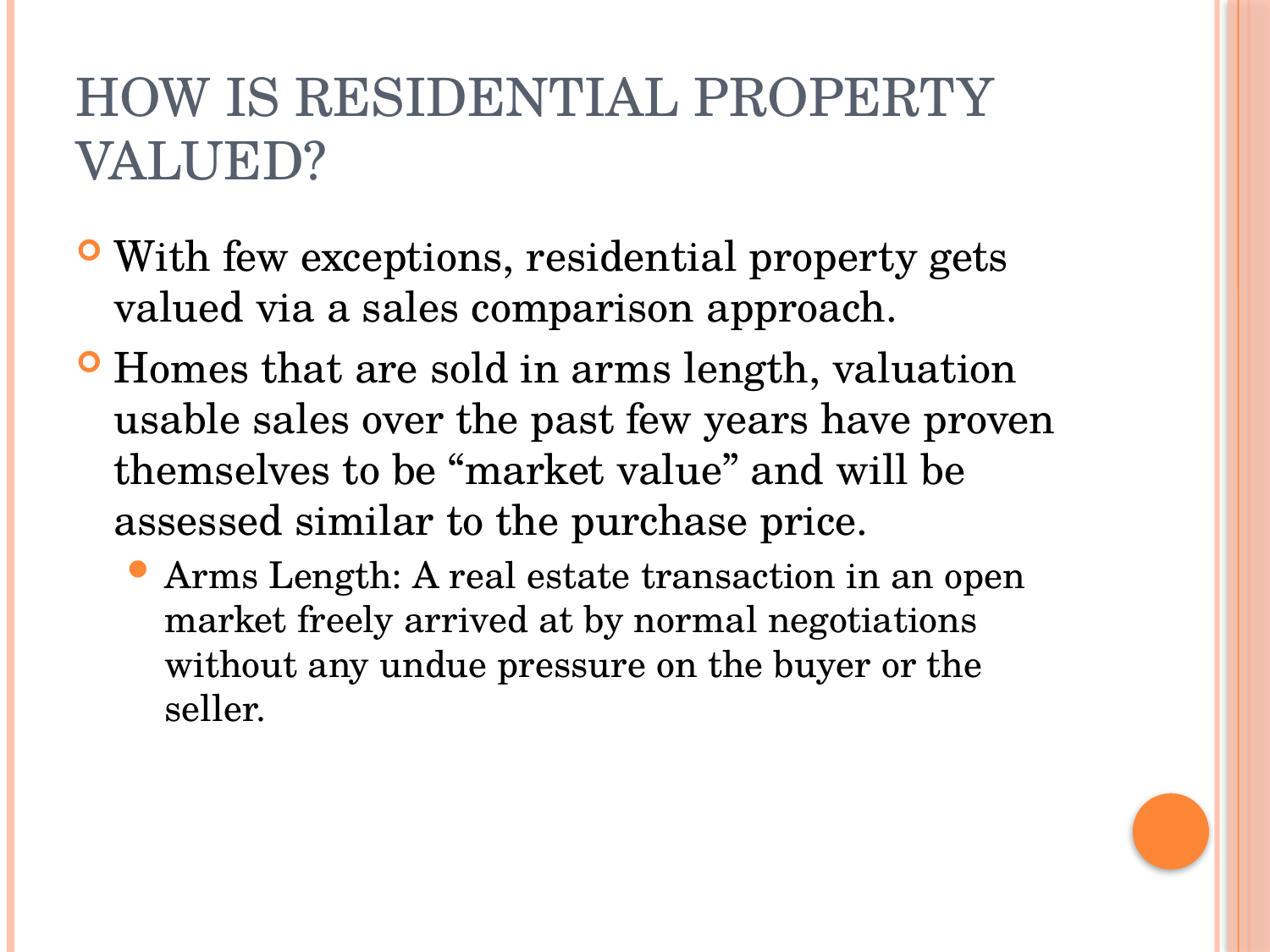

# How is residential property valued?
With few exceptions, residential property gets valued via a sales comparison approach.
Homes that are sold in arms length, valuation usable sales over the past few years have proven themselves to be “market value” and will be assessed similar to the purchase price.
Arms Length: A real estate transaction in an open market freely arrived at by normal negotiations without any undue pressure on the buyer or the seller.